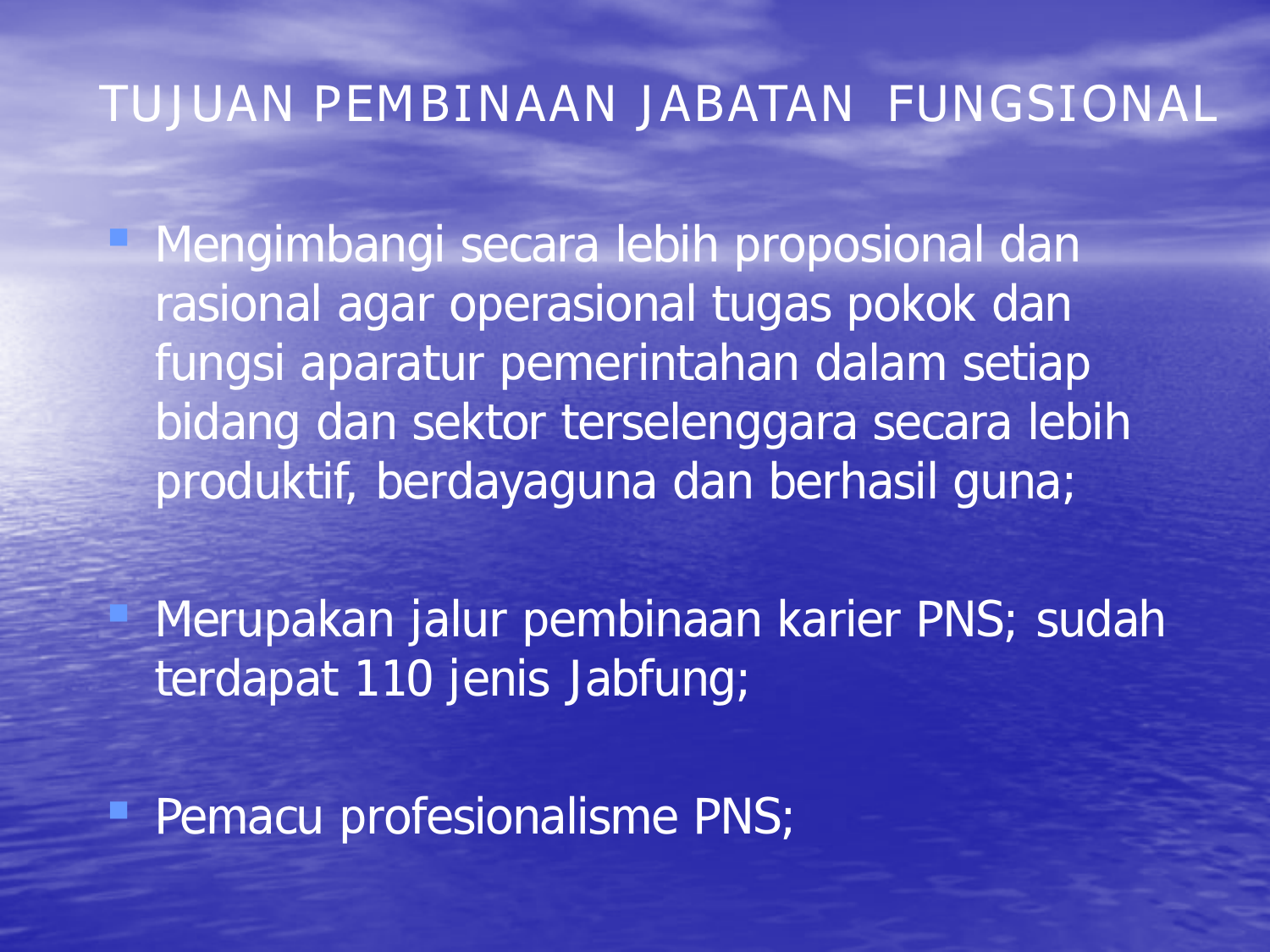

TUJUAN PEMBINAAN JABATAN  FUNGSIONAL
Mengimbangi secara lebih proposional dan rasional agar operasional tugas pokok dan fungsi aparatur pemerintahan dalam setiap bidang dan sektor terselenggara secara lebih produktif, berdayaguna dan berhasil guna;

Merupakan jalur pembinaan karier PNS; sudah terdapat 110 jenis Jabfung;

Pemacu profesionalisme PNS;